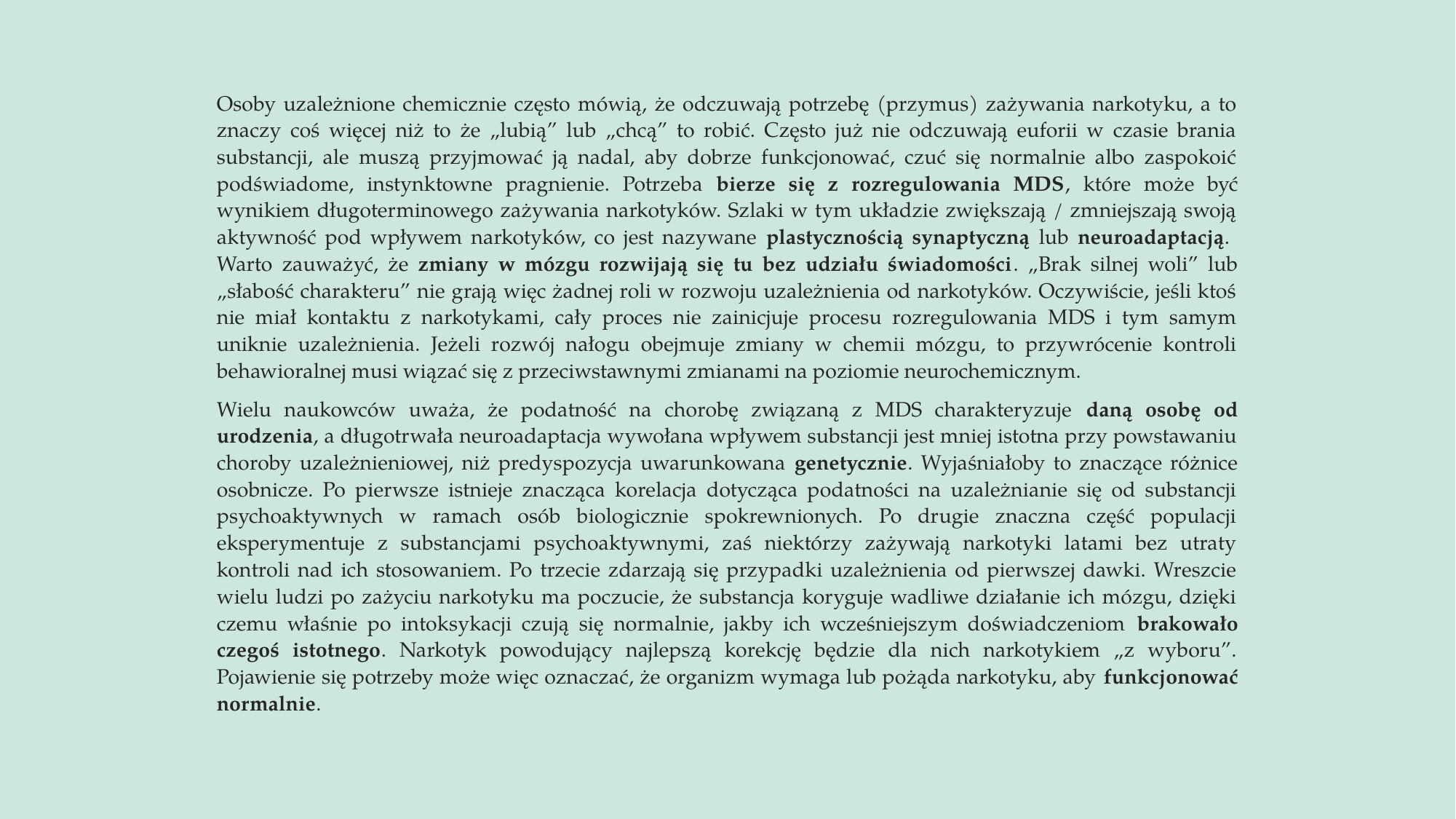

Osoby uzależnione chemicznie często mówią, że odczuwają potrzebę (przymus) zażywania narkotyku, a to znaczy coś więcej niż to że „lubią” lub „chcą” to robić. Często już nie odczuwają euforii w czasie brania substancji, ale muszą przyjmować ją nadal, aby dobrze funkcjonować, czuć się normalnie albo zaspokoić podświadome, instynktowne pragnienie. Potrzeba bierze się z rozregulowania MDS, które może być wynikiem długoterminowego zażywania narkotyków. Szlaki w tym układzie zwiększają / zmniejszają swoją aktywność pod wpływem narkotyków, co jest nazywane plastycznością synaptyczną lub neuroadaptacją.  Warto zauważyć, że zmiany w mózgu rozwijają się tu bez udziału świadomości. „Brak silnej woli” lub „słabość charakteru” nie grają więc żadnej roli w rozwoju uzależnienia od narkotyków. Oczywiście, jeśli ktoś nie miał kontaktu z narkotykami, cały proces nie zainicjuje procesu rozregulowania MDS i tym samym uniknie uzależnienia. Jeżeli rozwój nałogu obejmuje zmiany w chemii mózgu, to przywrócenie kontroli behawioralnej musi wiązać się z przeciwstawnymi zmianami na poziomie neurochemicznym.
Wielu naukowców uważa, że podatność na chorobę związaną z MDS charakteryzuje daną osobę od urodzenia, a długotrwała neuroadaptacja wywołana wpływem substancji jest mniej istotna przy powstawaniu choroby uzależnieniowej, niż predyspozycja uwarunkowana genetycznie. Wyjaśniałoby to znaczące różnice osobnicze. Po pierwsze istnieje znacząca korelacja dotycząca podatności na uzależnianie się od substancji psychoaktywnych w ramach osób biologicznie spokrewnionych. Po drugie znaczna część populacji eksperymentuje z substancjami psychoaktywnymi, zaś niektórzy zażywają narkotyki latami bez utraty kontroli nad ich stosowaniem. Po trzecie zdarzają się przypadki uzależnienia od pierwszej dawki. Wreszcie wielu ludzi po zażyciu narkotyku ma poczucie, że substancja koryguje wadliwe działanie ich mózgu, dzięki czemu właśnie po intoksykacji czują się normalnie, jakby ich wcześniejszym doświadczeniom brakowało czegoś istotnego. Narkotyk powodujący najlepszą korekcję będzie dla nich narkotykiem „z wyboru”. Pojawienie się potrzeby może więc oznaczać, że organizm wymaga lub pożąda narkotyku, aby funkcjonować normalnie.